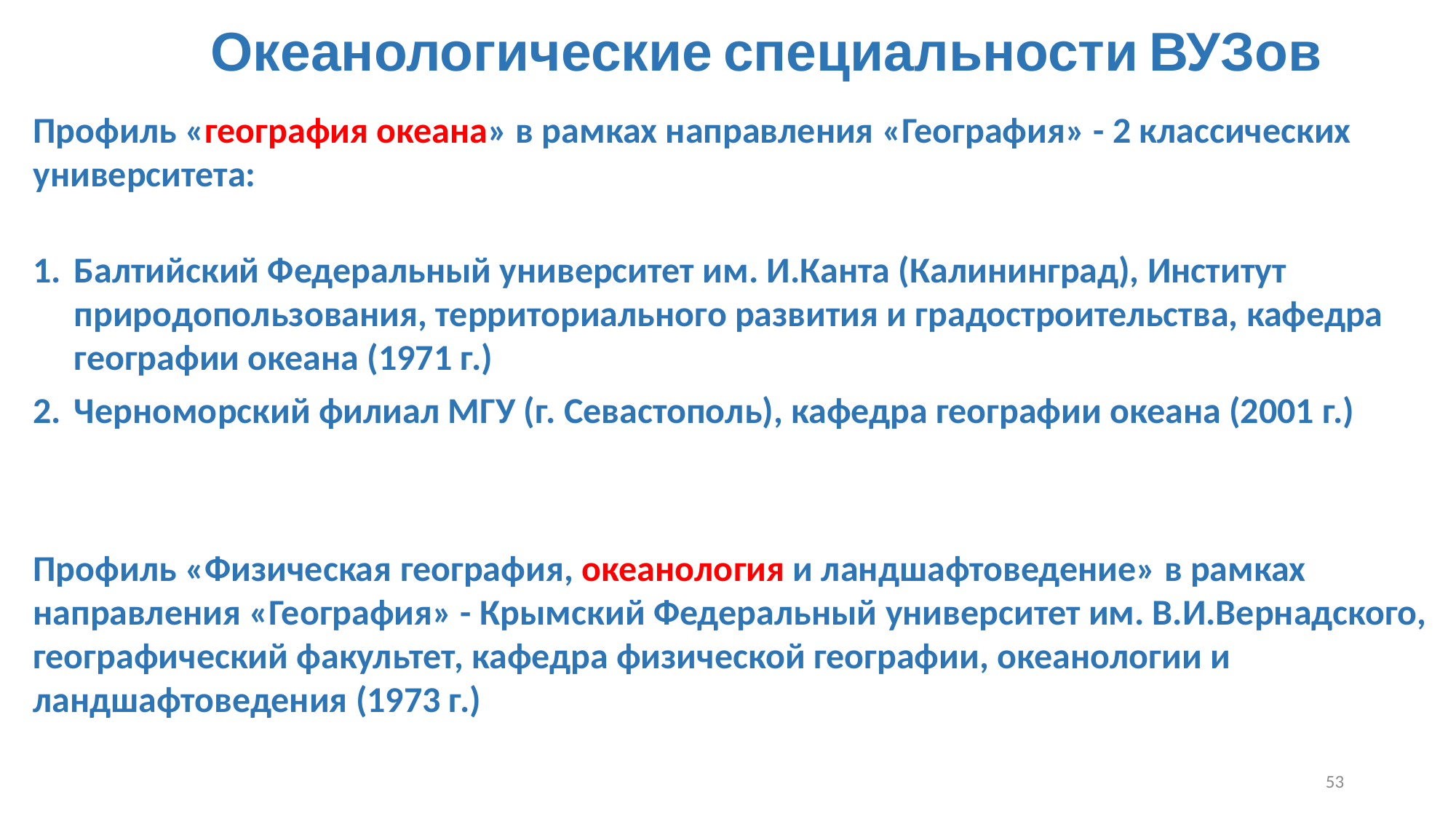

Океанологические специальности ВУЗов
Профиль «география океана» в рамках направления «География» - 2 классических университета:

Балтийский Федеральный университет им. И.Канта (Калининград), Институт природопользования, территориального развития и градостроительства, кафедра географии океана (1971 г.)
Черноморский филиал МГУ (г. Севастополь), кафедра географии океана (2001 г.)

Профиль «Физическая география, океанология и ландшафтоведение» в рамках направления «География» - Крымский Федеральный университет им. В.И.Вернадского, географический факультет, кафедра физической географии, океанологии и ландшафтоведения (1973 г.)

53